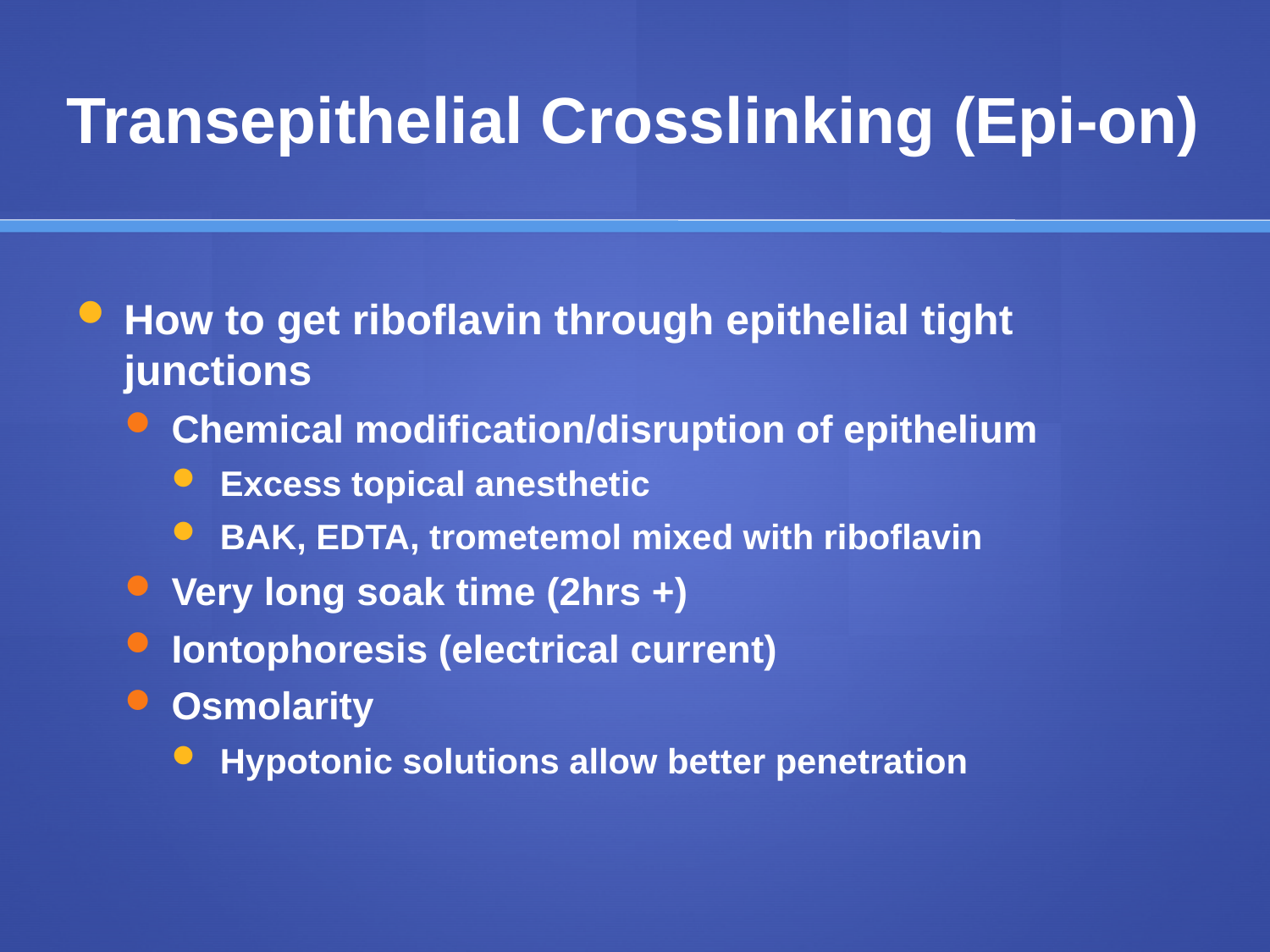

# Transepithelial Crosslinking (Epi-on)
How to get riboflavin through epithelial tight junctions
Chemical modification/disruption of epithelium
Excess topical anesthetic
BAK, EDTA, trometemol mixed with riboflavin
Very long soak time (2hrs +)
Iontophoresis (electrical current)
Osmolarity
Hypotonic solutions allow better penetration